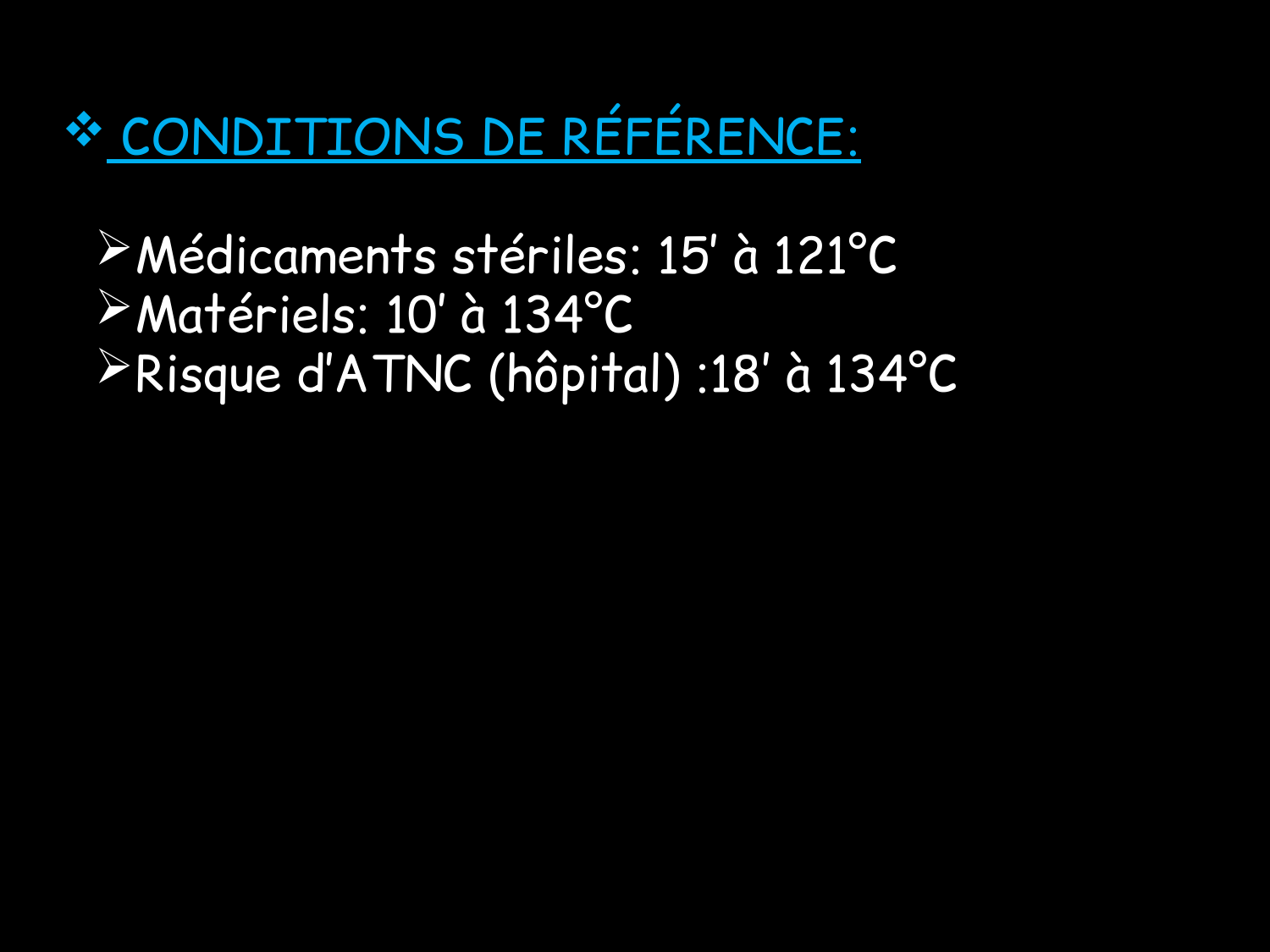

CONDITIONS DE RÉFÉRENCE:

Médicaments stériles: 15’ à 121°C
Matériels: 10’ à 134°C
Risque d’ATNC (hôpital) :18’ à 134°C